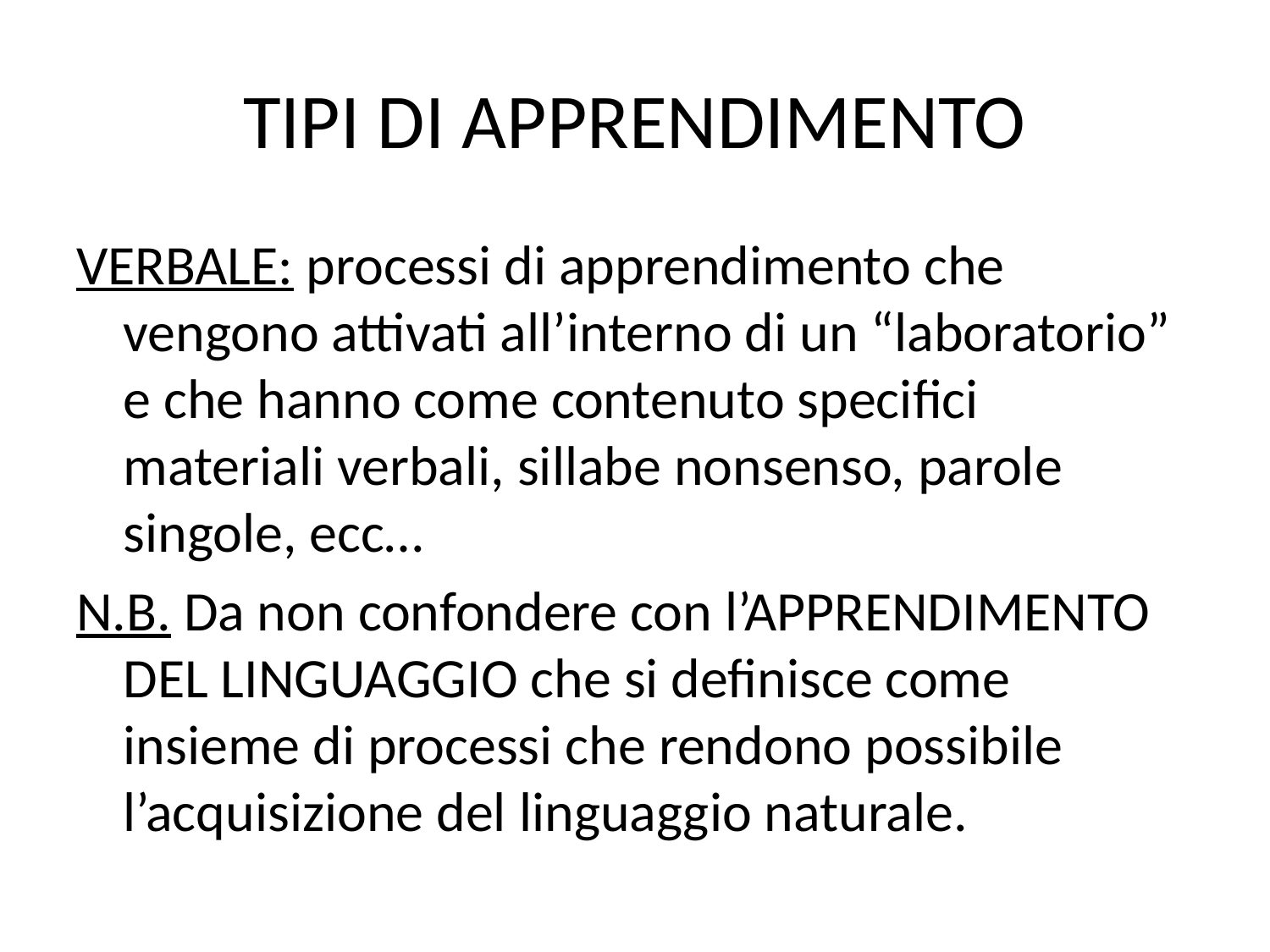

# TIPI DI APPRENDIMENTO
VERBALE: processi di apprendimento che vengono attivati all’interno di un “laboratorio” e che hanno come contenuto specifici materiali verbali, sillabe nonsenso, parole singole, ecc…
N.B. Da non confondere con l’APPRENDIMENTO DEL LINGUAGGIO che si definisce come insieme di processi che rendono possibile l’acquisizione del linguaggio naturale.